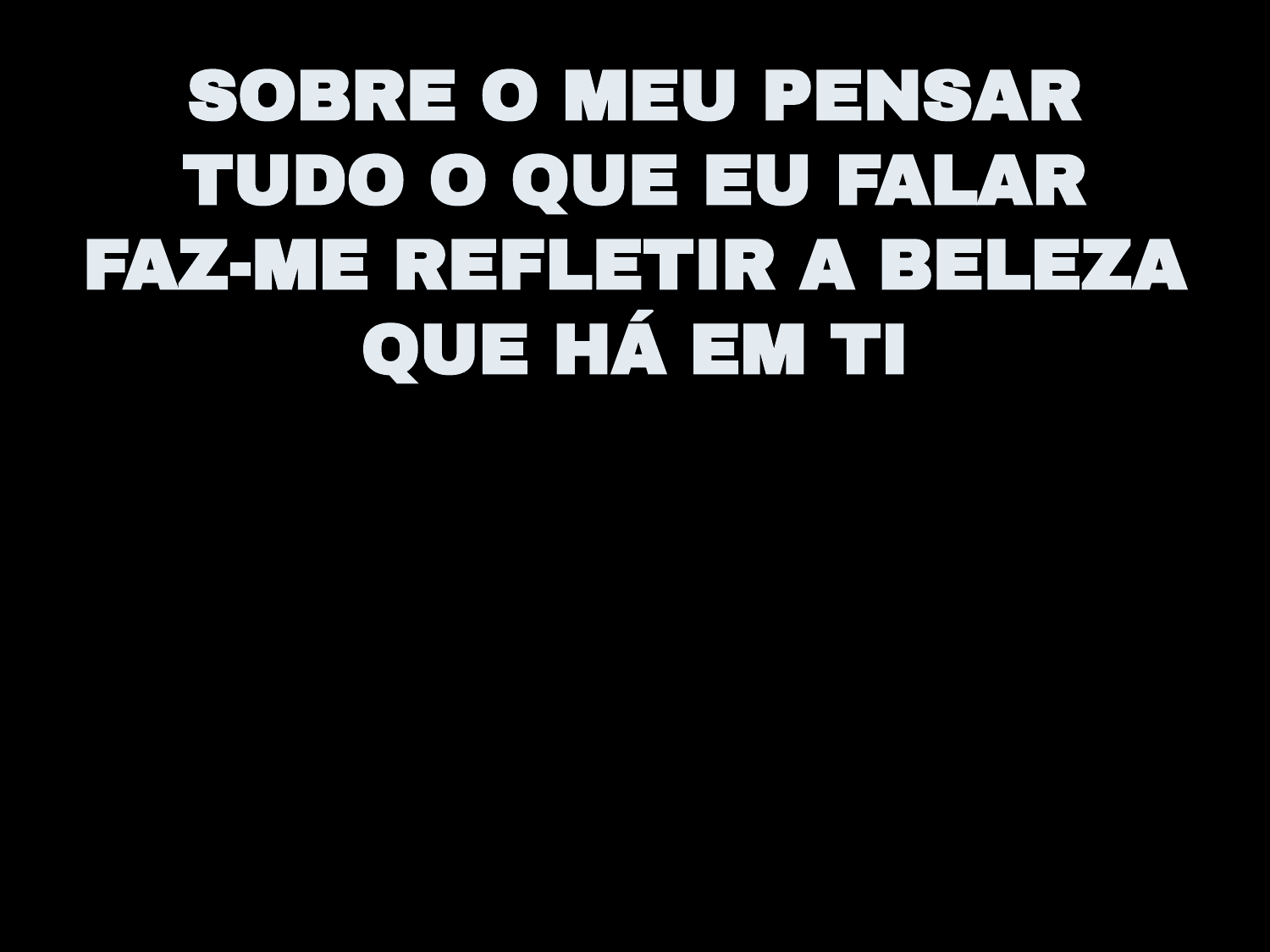

# SOBRE O MEU PENSAR TUDO O QUE EU FALAR FAZ-ME REFLETIR A BELEZA QUE HÁ EM TI